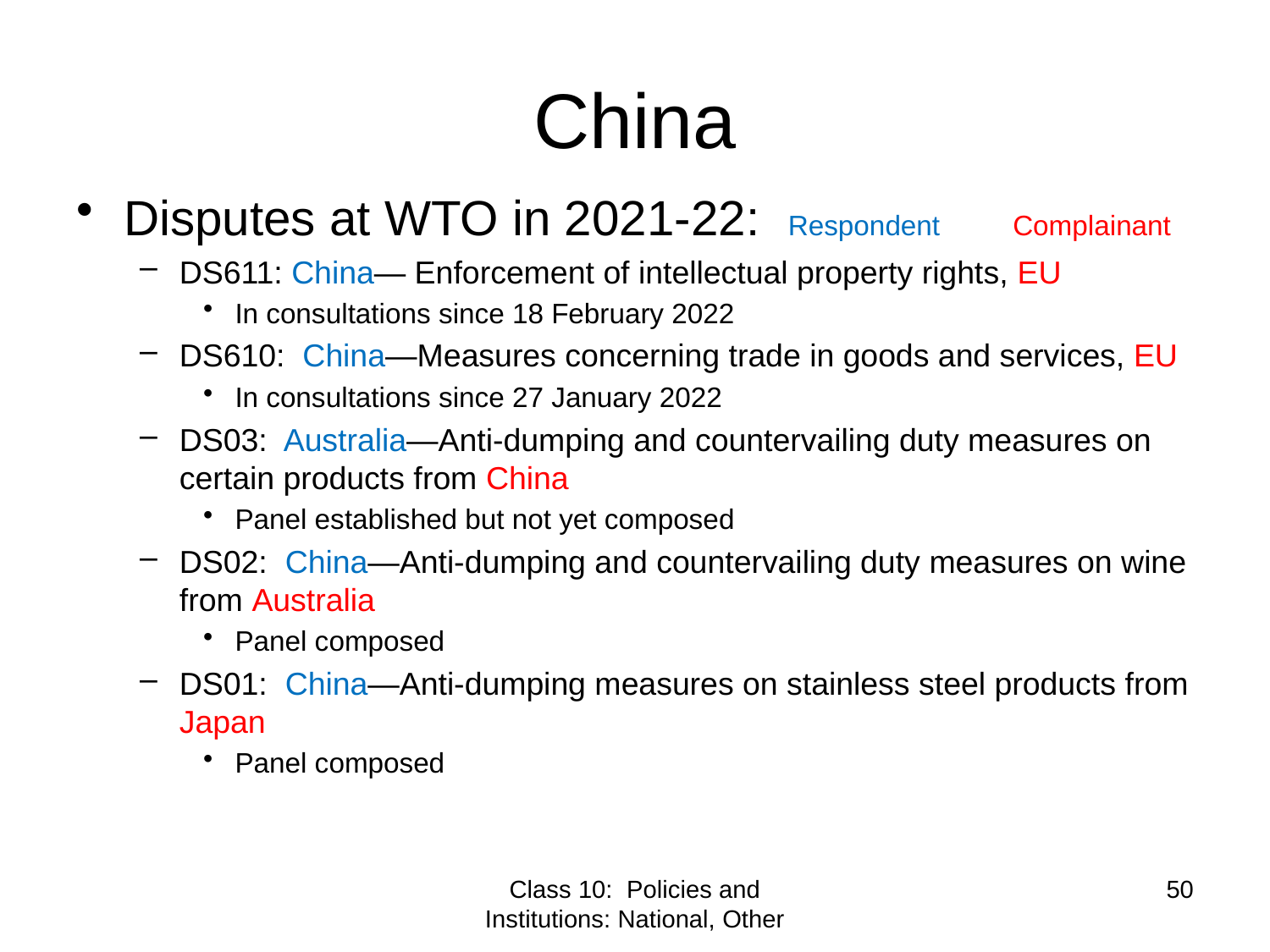

# China
Disputes at WTO in 2021-22:  Respondent	Complainant
DS611: China— Enforcement of intellectual property rights, EU
In consultations since 18 February 2022
DS610:  China—Measures concerning trade in goods and services, EU
In consultations since 27 January 2022
DS03:  Australia—Anti-dumping and countervailing duty measures on certain products from China
Panel established but not yet composed
DS02:  China—Anti-dumping and countervailing duty measures on wine from Australia
Panel composed
DS01:  China—Anti-dumping measures on stainless steel products from Japan
Panel composed

Class 10:  Policies and Institutions: National, Other
50